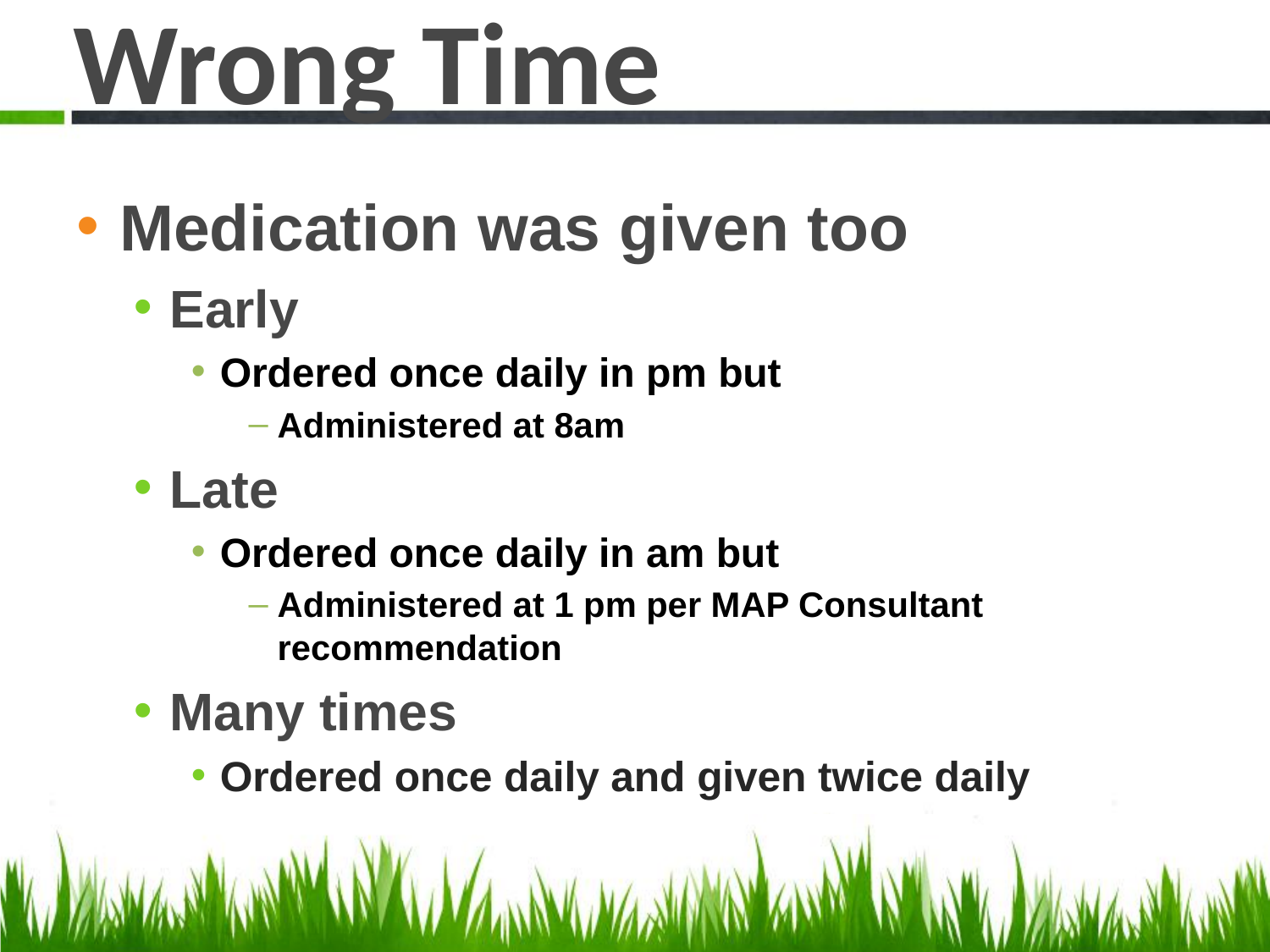

# Wrong Time
Medication was given too
Early
Ordered once daily in pm but
Administered at 8am
Late
Ordered once daily in am but
Administered at 1 pm per MAP Consultant recommendation
Many times
Ordered once daily and given twice daily